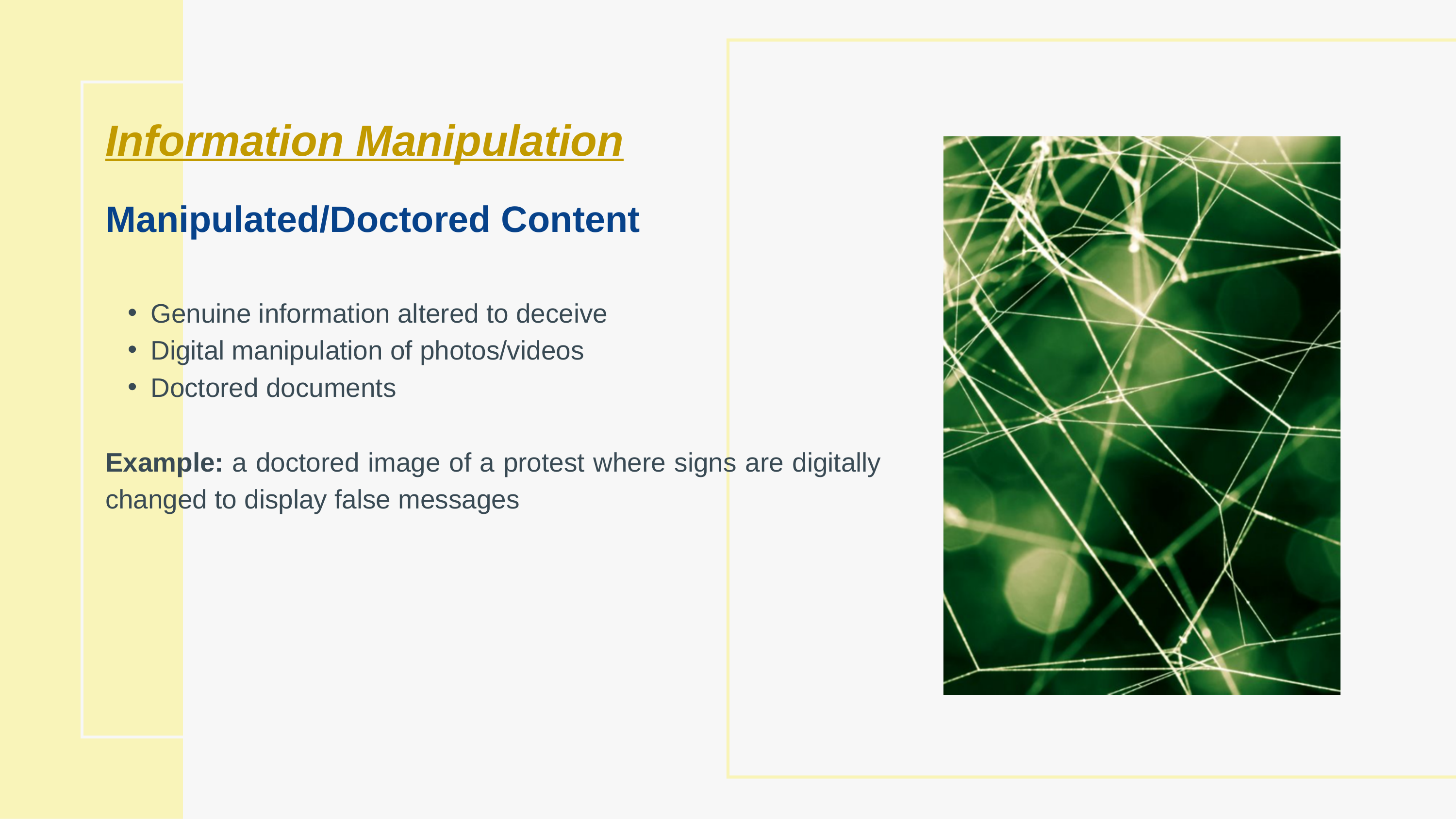

Information Manipulation

Manipulated/Doctored Content​

Genuine information altered to deceive​
Digital manipulation of photos/videos​
Doctored documents​

Example: a doctored image of a protest where signs are digitally changed to display false messages